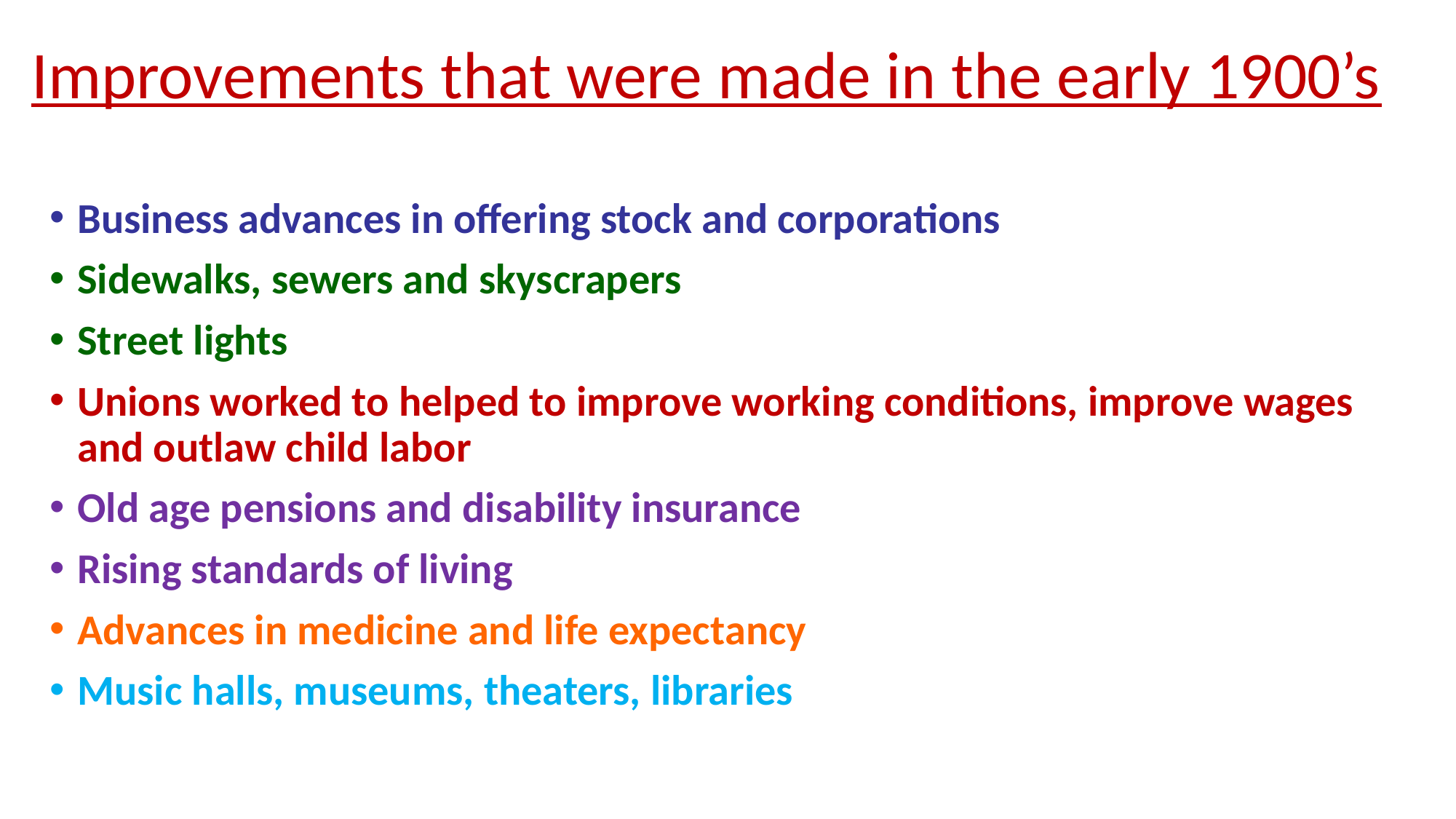

# Improvements that were made in the early 1900’s
Business advances in offering stock and corporations
Sidewalks, sewers and skyscrapers
Street lights
Unions worked to helped to improve working conditions, improve wages and outlaw child labor
Old age pensions and disability insurance
Rising standards of living
Advances in medicine and life expectancy
Music halls, museums, theaters, libraries